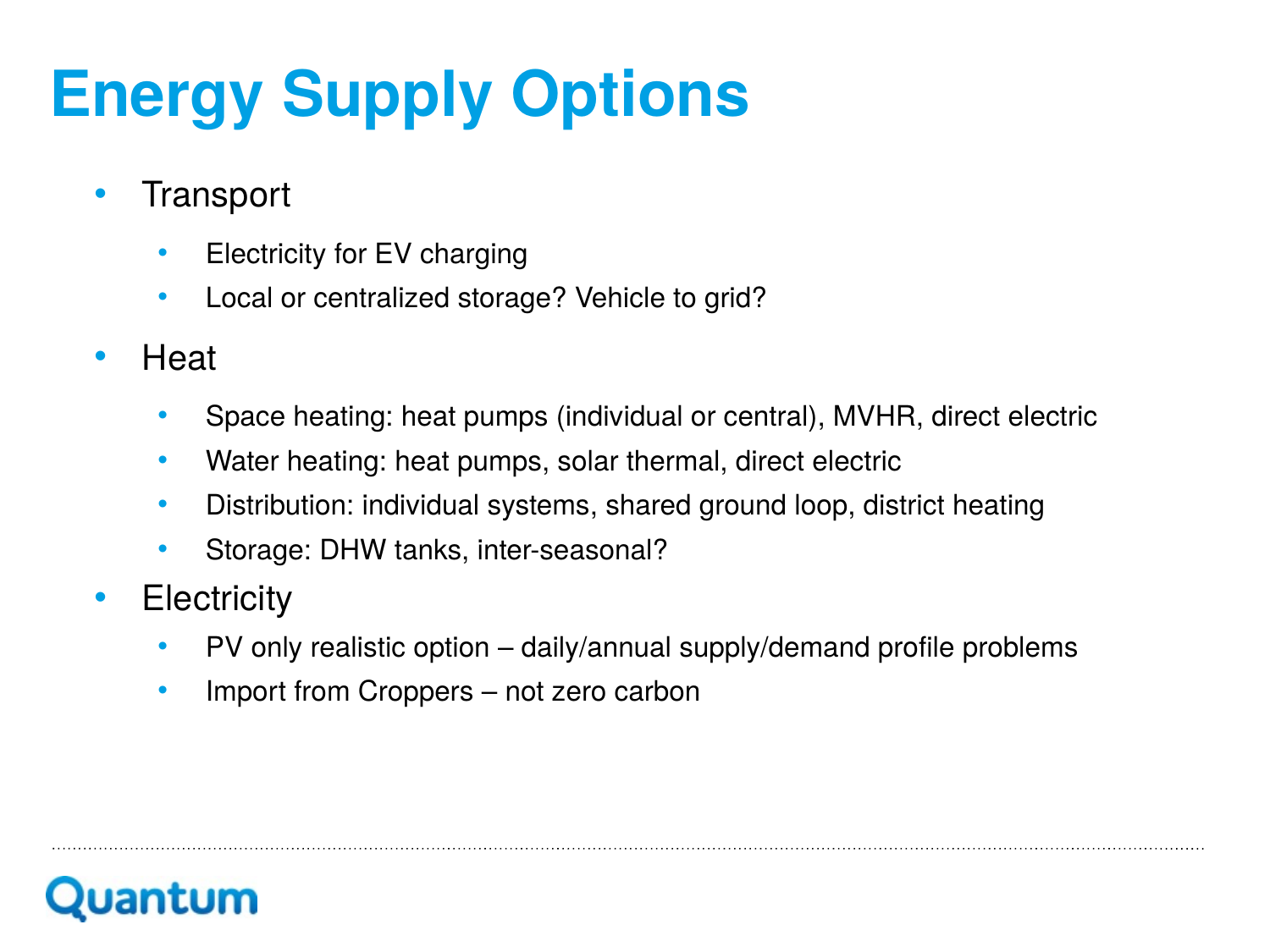

Energy Supply Options

Transport
Electricity for EV charging
Local or centralized storage? Vehicle to grid?
Heat
Space heating: heat pumps (individual or central), MVHR, direct electric
Water heating: heat pumps, solar thermal, direct electric
Distribution: individual systems, shared ground loop, district heating
Storage: DHW tanks, inter-seasonal?
Electricity
PV only realistic option – daily/annual supply/demand profile problems
Import from Croppers – not zero carbon